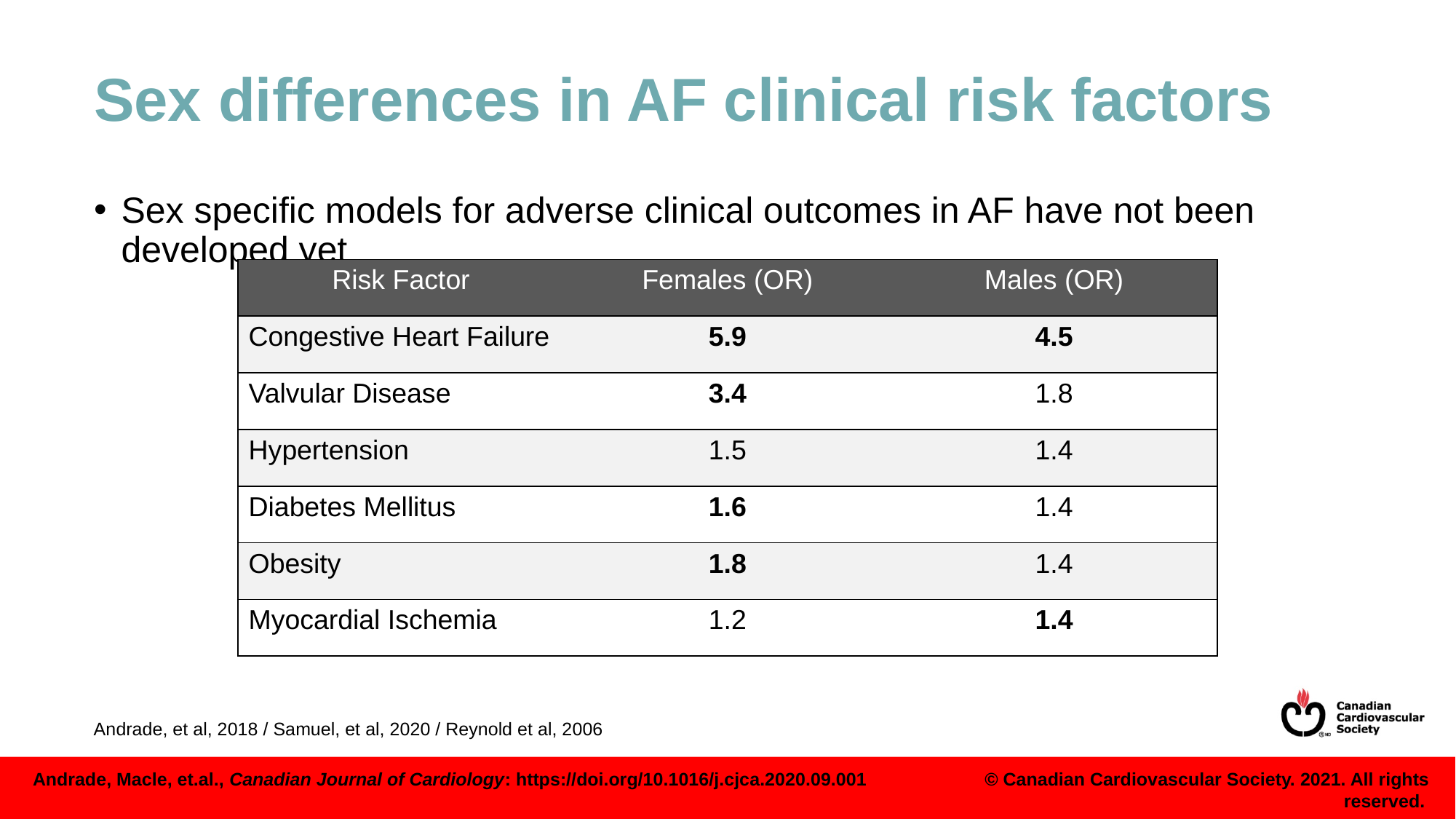

# Sex differences in AF clinical risk factors
Sex specific models for adverse clinical outcomes in AF have not been developed yet

| Risk Factor | Females (OR) | Males (OR) |
| --- | --- | --- |
| Congestive Heart Failure | 5.9 | 4.5 |
| Valvular Disease | 3.4 | 1.8 |
| Hypertension | 1.5 | 1.4 |
| Diabetes Mellitus | 1.6 | 1.4 |
| Obesity | 1.8 | 1.4 |
| Myocardial Ischemia | 1.2 | 1.4 |
Andrade, et al, 2018 / Samuel, et al, 2020 / Reynold et al, 2006